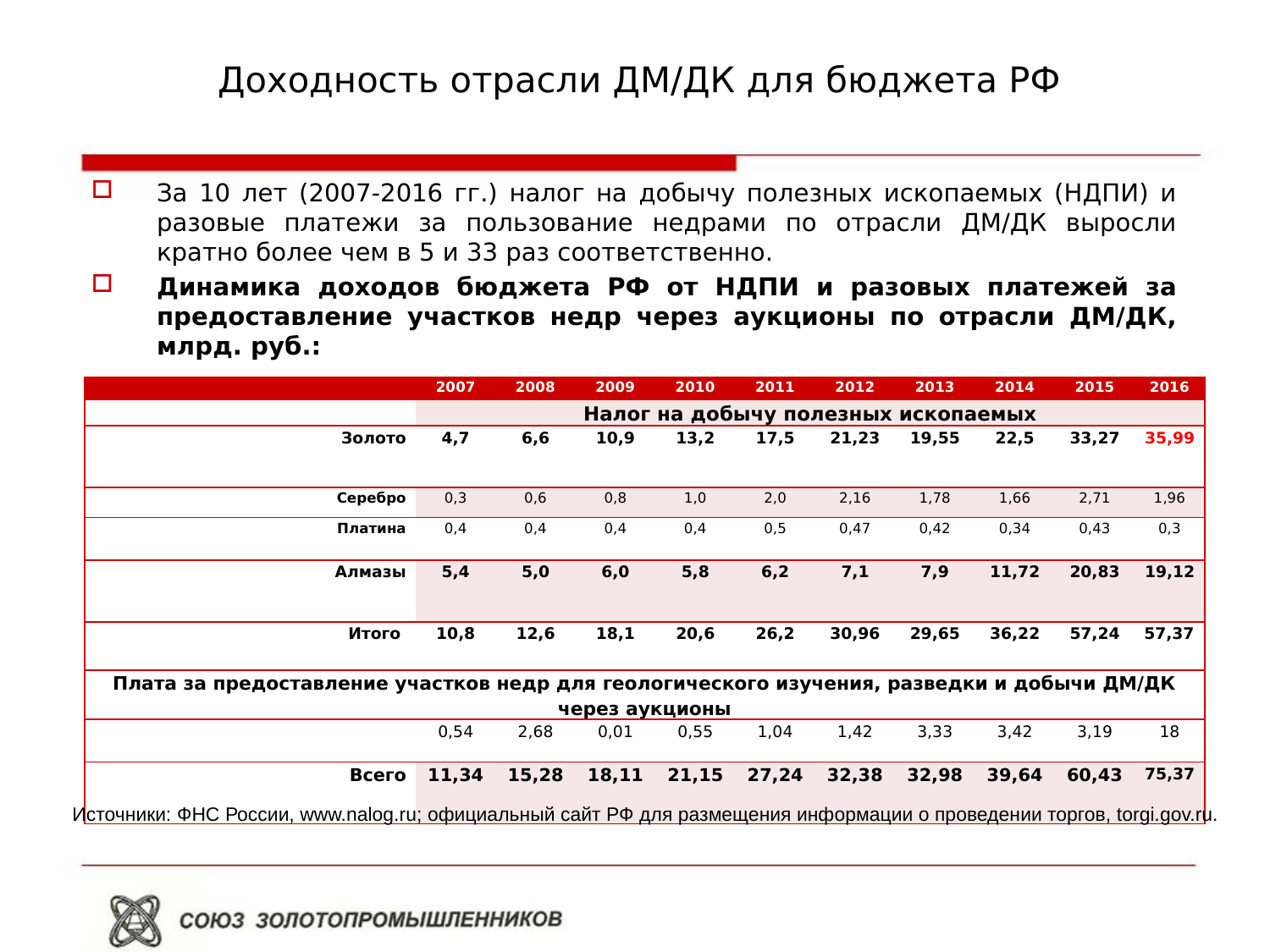

# Доходность отрасли ДМ/ДК для бюджета РФ
За 10 лет (2007-2016 гг.) налог на добычу полезных ископаемых (НДПИ) и разовые платежи за пользование недрами по отрасли ДМ/ДК выросли кратно более чем в 5 и 33 раз соответственно.
Динамика доходов бюджета РФ от НДПИ и разовых платежей за предоставление участков недр через аукционы по отрасли ДМ/ДК, млрд. руб.:

|  | 2007 | 2008 | 2009 | 2010 | 2011 | 2012 | 2013 | 2014 | 2015 | 2016 |
| --- | --- | --- | --- | --- | --- | --- | --- | --- | --- | --- |
|  | Налог на добычу полезных ископаемых |  |  |  |  |  |  |  |  |  |
| Золото | 4,7 | 6,6 | 10,9 | 13,2 | 17,5 | 21,23 | 19,55 | 22,5 | 33,27 | 35,99 |
| Серебро | 0,3 | 0,6 | 0,8 | 1,0 | 2,0 | 2,16 | 1,78 | 1,66 | 2,71 | 1,96 |
| Платина | 0,4 | 0,4 | 0,4 | 0,4 | 0,5 | 0,47 | 0,42 | 0,34 | 0,43 | 0,3 |
| Алмазы | 5,4 | 5,0 | 6,0 | 5,8 | 6,2 | 7,1 | 7,9 | 11,72 | 20,83 | 19,12 |
| Итого | 10,8 | 12,6 | 18,1 | 20,6 | 26,2 | 30,96 | 29,65 | 36,22 | 57,24 | 57,37 |
| Плата за предоставление участков недр для геологического изучения, разведки и добычи ДМ/ДК через аукционы |  |  |  |  |  |  |  |  |  |  |
|  | 0,54 | 2,68 | 0,01 | 0,55 | 1,04 | 1,42 | 3,33 | 3,42 | 3,19 | 18 |
| Всего | 11,34 | 15,28 | 18,11 | 21,15 | 27,24 | 32,38 | 32,98 | 39,64 | 60,43 | 75,37 |
Источники: ФНС России, www.nalog.ru; официальный сайт РФ для размещения информации о проведении торгов, torgi.gov.ru.